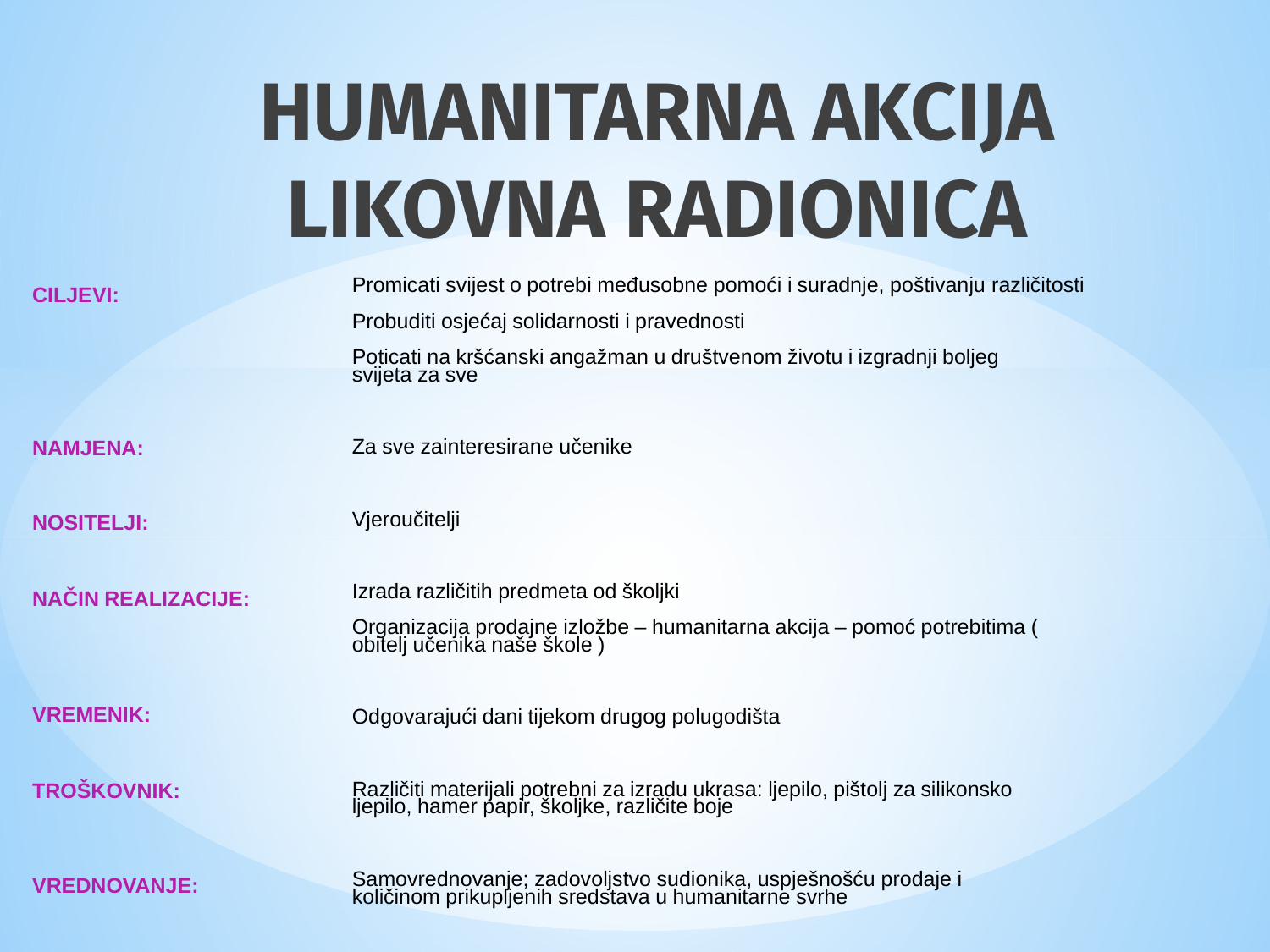

HUMANITARNA AKCIJA
LIKOVNA RADIONICA

CILJEVI:

NAMJENA:

NOSITELJI:

NAČIN REALIZACIJE:

VREMENIK:

TROŠKOVNIK:

VREDNOVANJE:
Promicati svijest o potrebi međusobne pomoći i suradnje, poštivanju različitosti
Probuditi osjećaj solidarnosti i pravednosti
Poticati na kršćanski angažman u društvenom životu i izgradnji boljeg
svijeta za sve

Za sve zainteresirane učenike

Vjeroučitelji

Izrada različitih predmeta od školjki
Organizacija prodajne izložbe – humanitarna akcija – pomoć potrebitima (
obitelj učenika naše škole )

Odgovarajući dani tijekom drugog polugodišta

Različiti materijali potrebni za izradu ukrasa: ljepilo, pištolj za silikonsko
ljepilo, hamer papir, školjke, različite boje

Samovrednovanje; zadovoljstvo sudionika, uspješnošću prodaje i
količinom prikupljenih sredstava u humanitarne svrhe